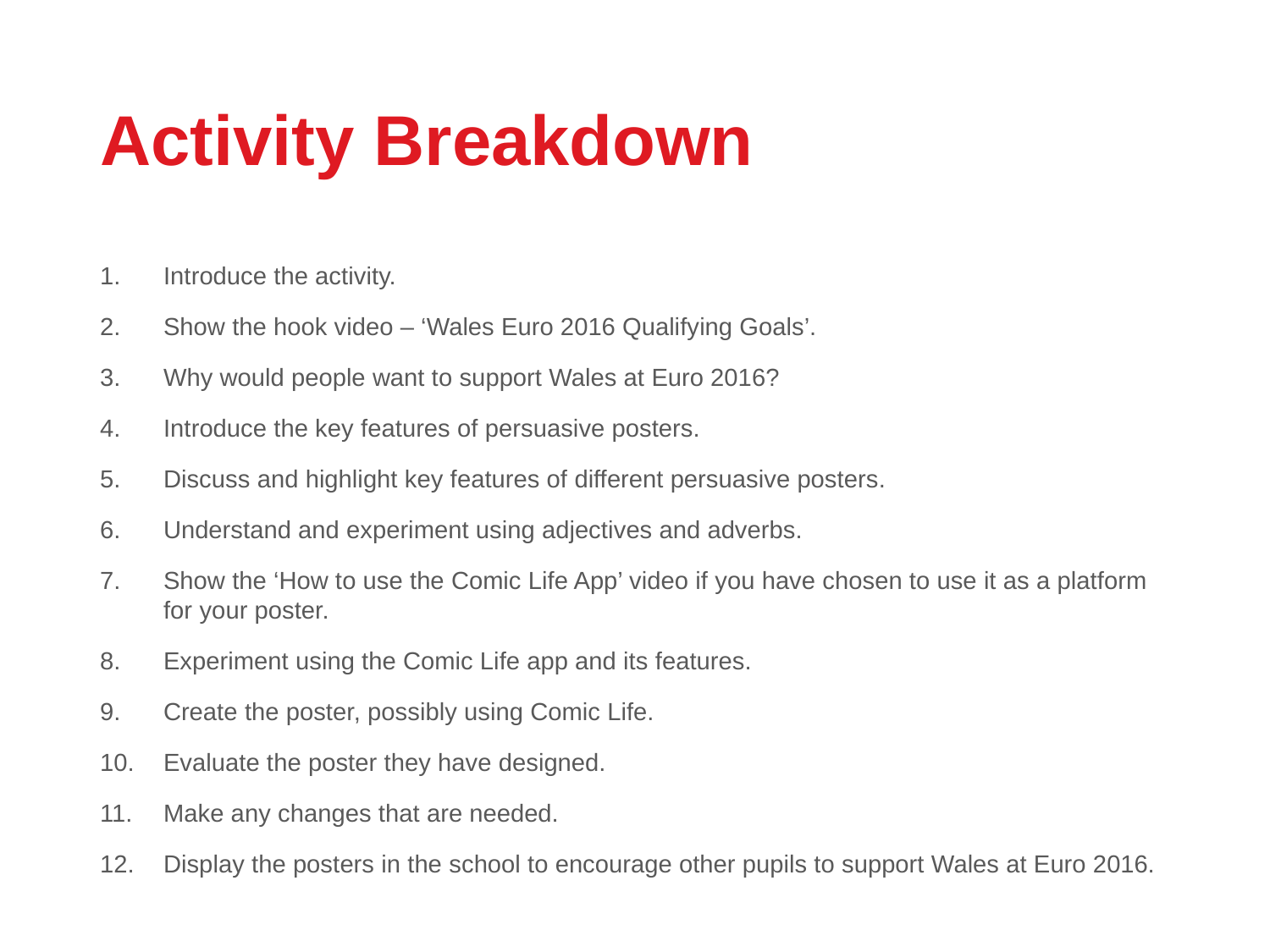

# Activity Breakdown
Introduce the activity.
Show the hook video – ‘Wales Euro 2016 Qualifying Goals’.
Why would people want to support Wales at Euro 2016?
Introduce the key features of persuasive posters.
Discuss and highlight key features of different persuasive posters.
Understand and experiment using adjectives and adverbs.
Show the ‘How to use the Comic Life App’ video if you have chosen to use it as a platform for your poster.
Experiment using the Comic Life app and its features.
Create the poster, possibly using Comic Life.
Evaluate the poster they have designed.
Make any changes that are needed.
Display the posters in the school to encourage other pupils to support Wales at Euro 2016.